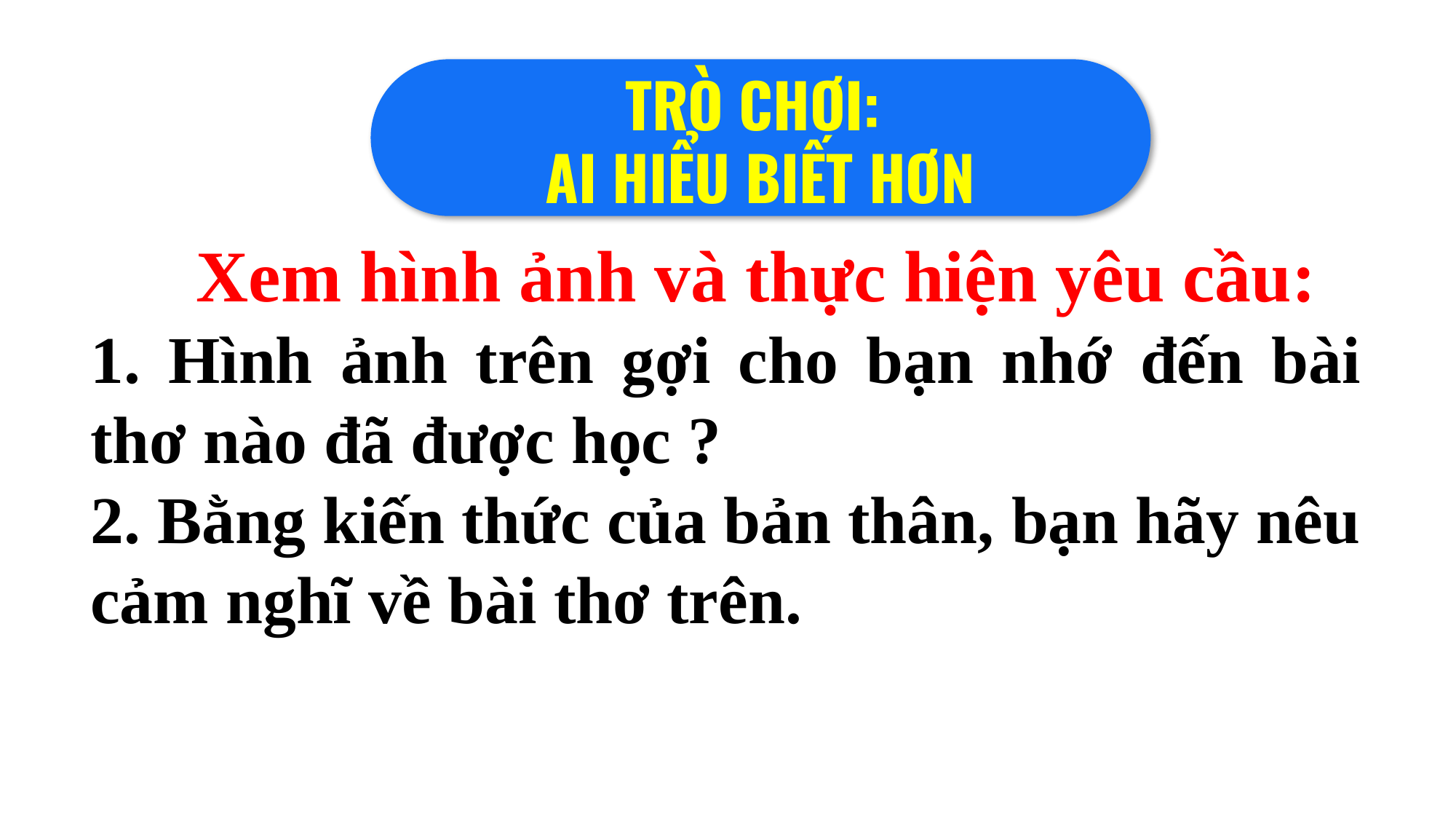

TRÒ CHƠI:
AI HIỂU BIẾT HƠN

       Xem hình ảnh và thực hiện yêu cầu:
1. Hình ảnh trên gợi cho bạn nhớ đến bài thơ nào đã được học ?
2. Bằng kiến thức của bản thân, bạn hãy nêu cảm nghĩ về bài thơ trên.